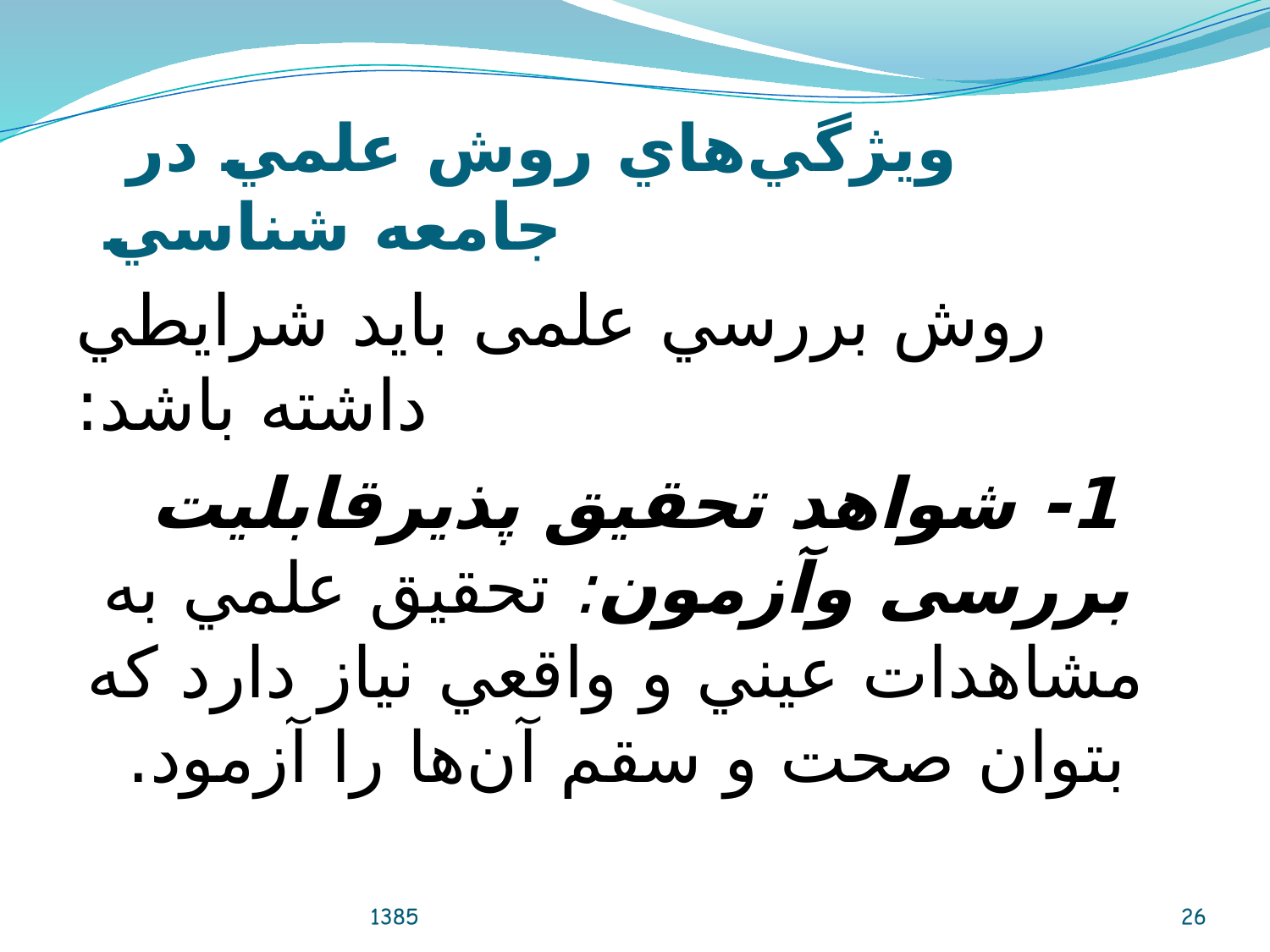

# ويژگي‌هاي روش علمي در جامعه شناسي
روش بررسي علمی بايد شرايطي داشته باشد:
1- شواهد تحقيق پذيرقابلیت بررسی وآزمون: تحقيق علمي به مشاهدات عيني و واقعي نياز دارد كه بتوان صحت و سقم آن‌ها را آزمود.
1385
26